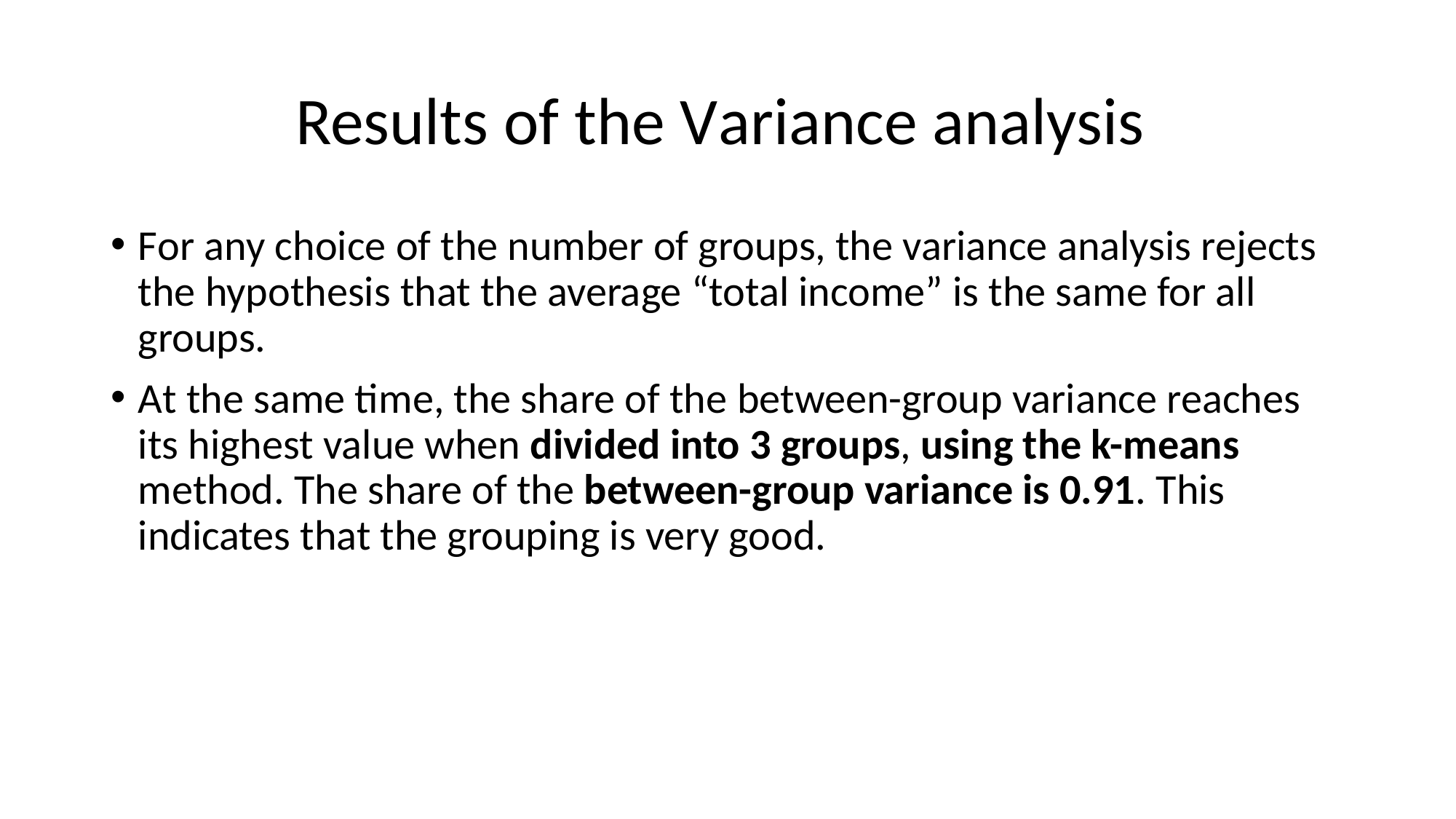

# Results of the Variance analysis
For any choice of the number of groups, the variance analysis rejects the hypothesis that the average “total income” is the same for all groups.
At the same time, the share of the between-group variance reaches its highest value when divided into 3 groups, using the k-means method. The share of the between-group variance is 0.91. This indicates that the grouping is very good.